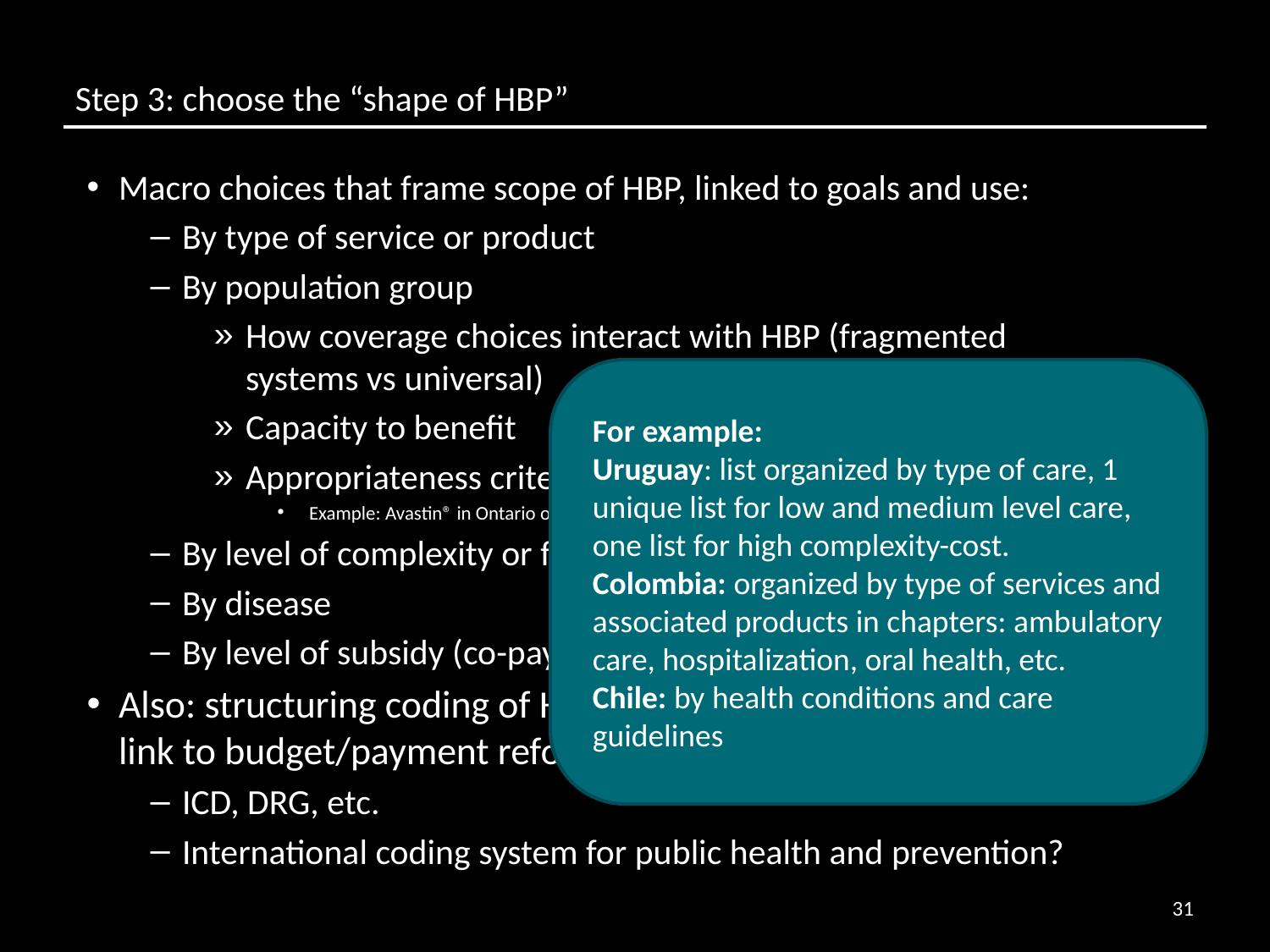

# Step 3: choose the “shape of HBP”
Macro choices that frame scope of HBP, linked to goals and use:
By type of service or product
By population group
How coverage choices interact with HBP (fragmented systems vs universal)
Capacity to benefit
Appropriateness criteria
Example: Avastin® in Ontario only prescribed for rectal cancer - up to 12 cycles
By level of complexity or facility
By disease
By level of subsidy (co-payments, deductibles,  coverage caps)
Also: structuring coding of HBP products and interventions, link to budget/payment reform and structure?
ICD, DRG, etc.
International coding system for public health and prevention?
For example:
Uruguay: list organized by type of care, 1 unique list for low and medium level care, one list for high complexity-cost.
Colombia: organized by type of services and associated products in chapters: ambulatory care, hospitalization, oral health, etc.
Chile: by health conditions and care guidelines

31